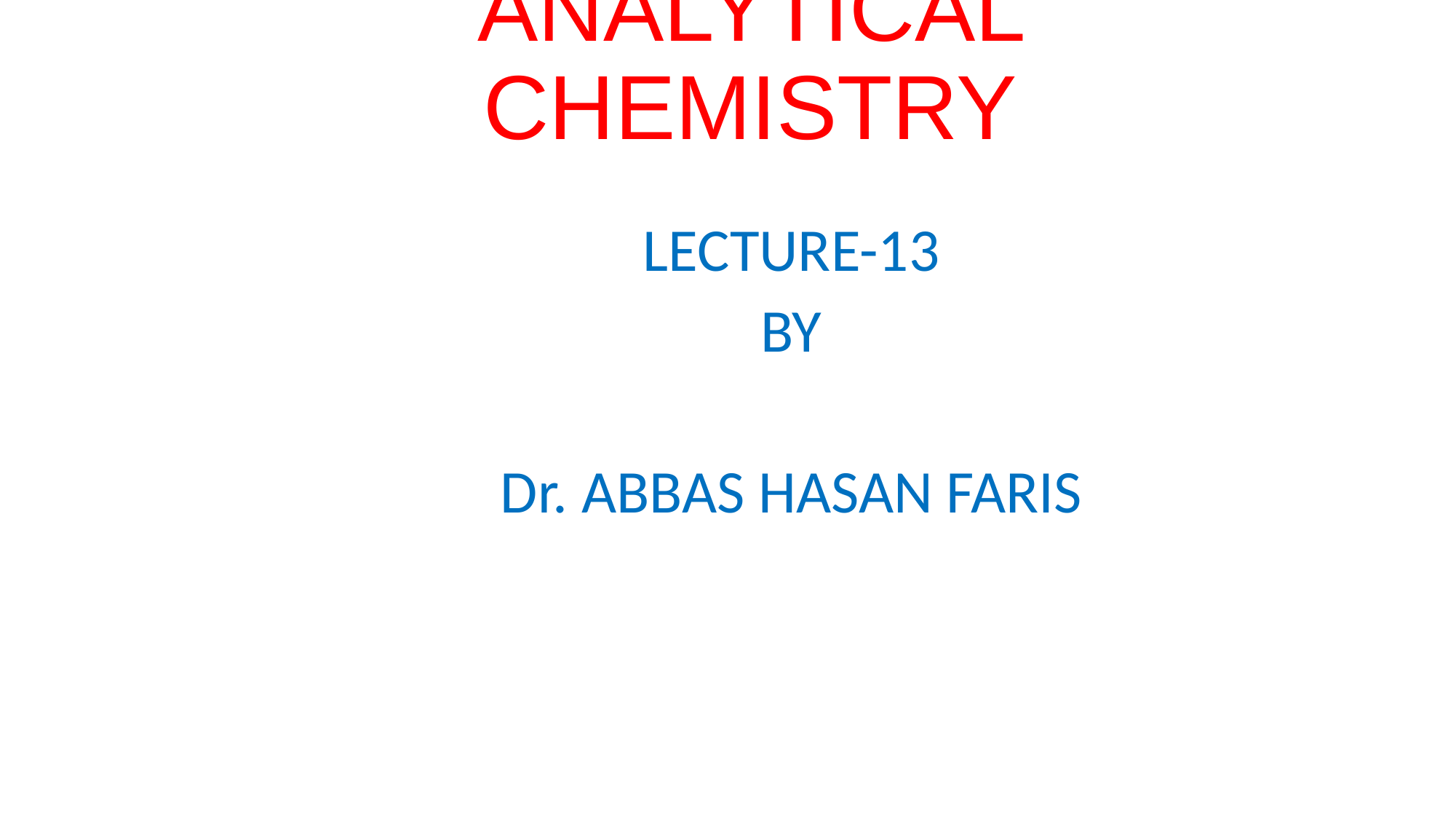

# ANALYTICAL CHEMISTRY
LECTURE-13
BY

Dr. ABBAS HASAN FARIS